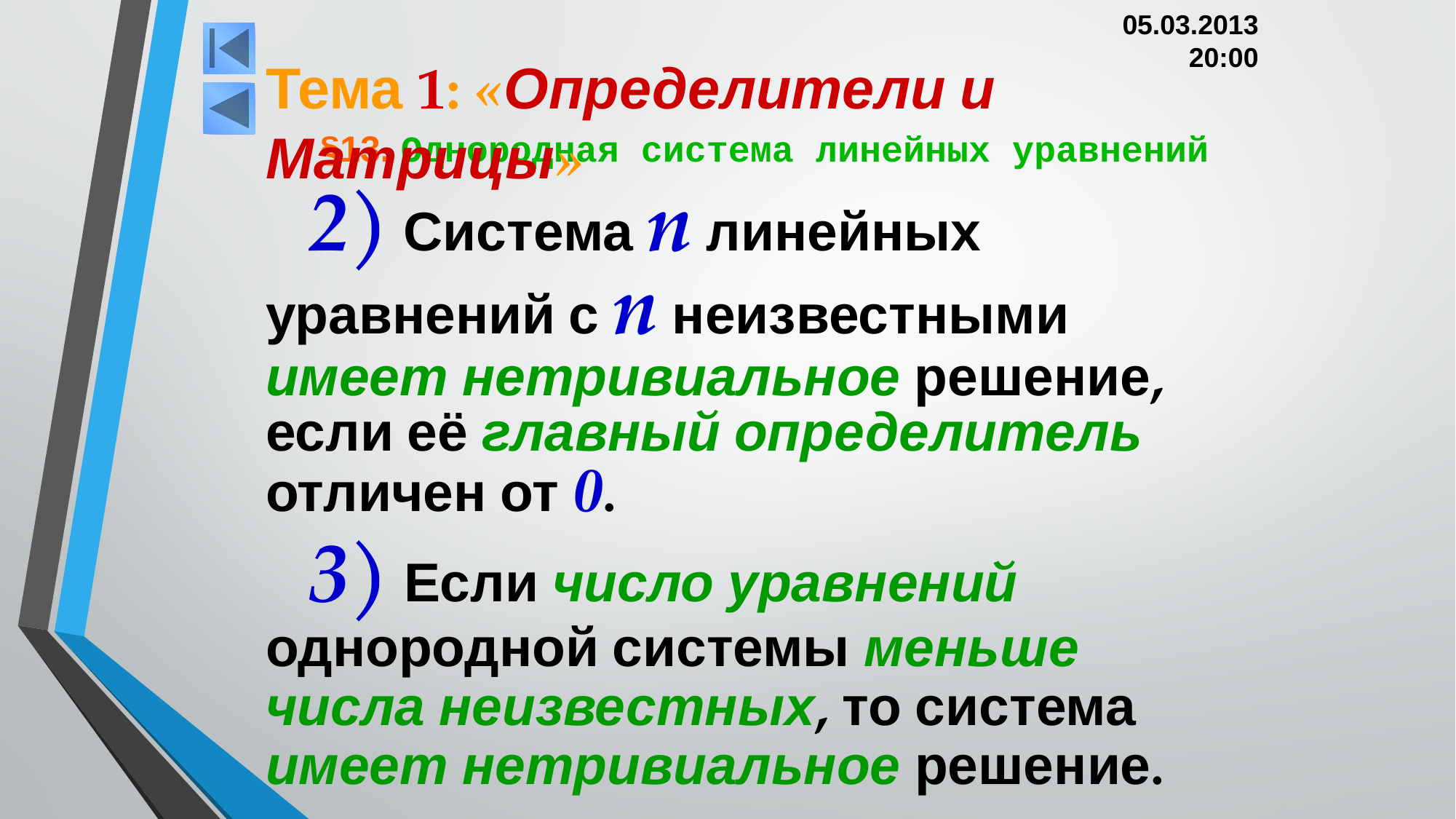

05.03.2013 20:00

Тема 1: «Определители и Матрицы»

# §13. Однородная система линейных уравнений
2) Система n линейных уравнений с n неизвестными имеет нетривиальное решение, если её главный определитель отличен от 0.
3) Если число уравнений однородной системы меньше числа неизвестных, то система имеет нетривиальное решение.